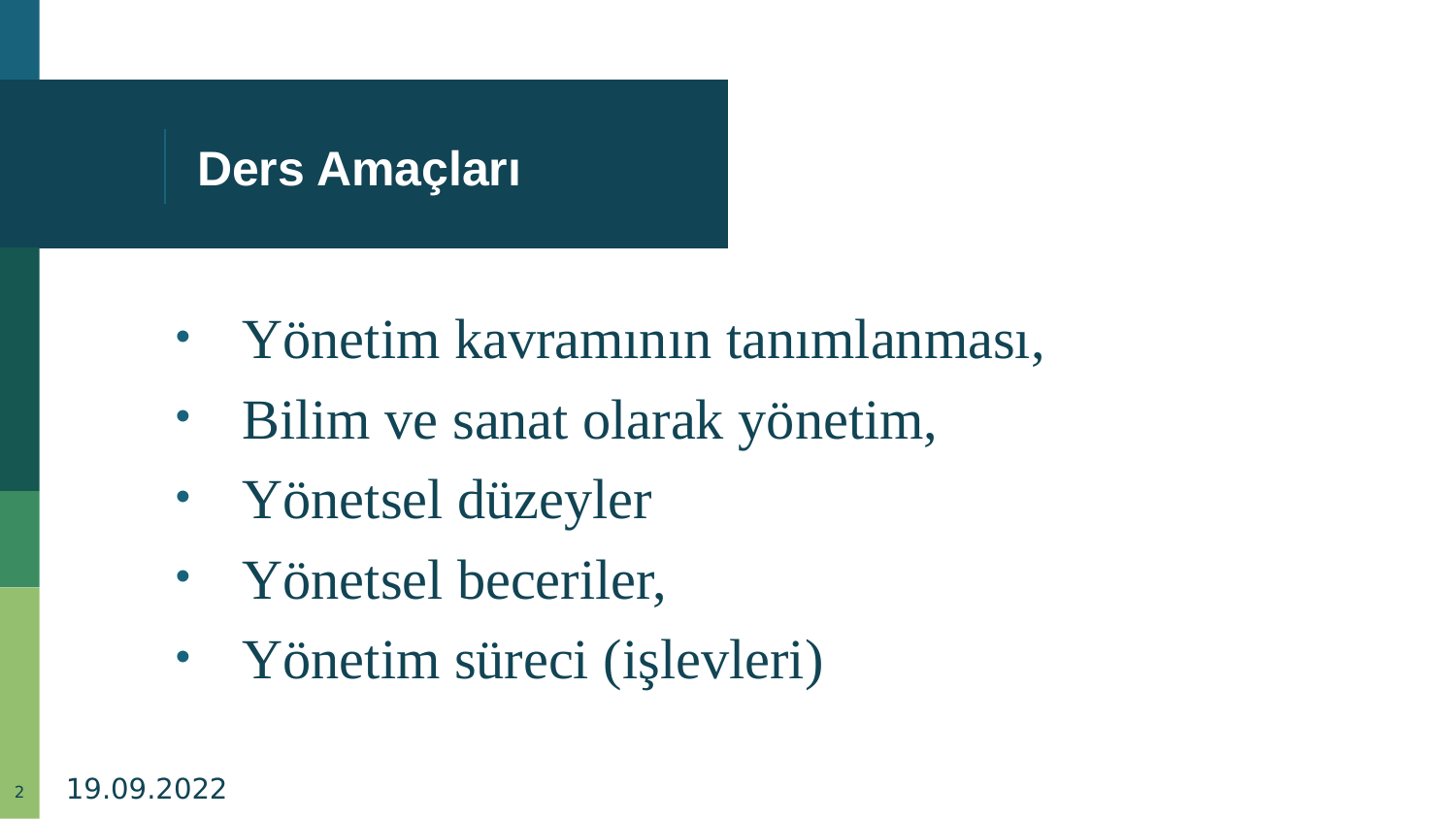

# Ders Amaçları
Yönetim kavramının tanımlanması,
Bilim ve sanat olarak yönetim,
Yönetsel düzeyler
Yönetsel beceriler,
Yönetim süreci (işlevleri)
19.09.2022
2